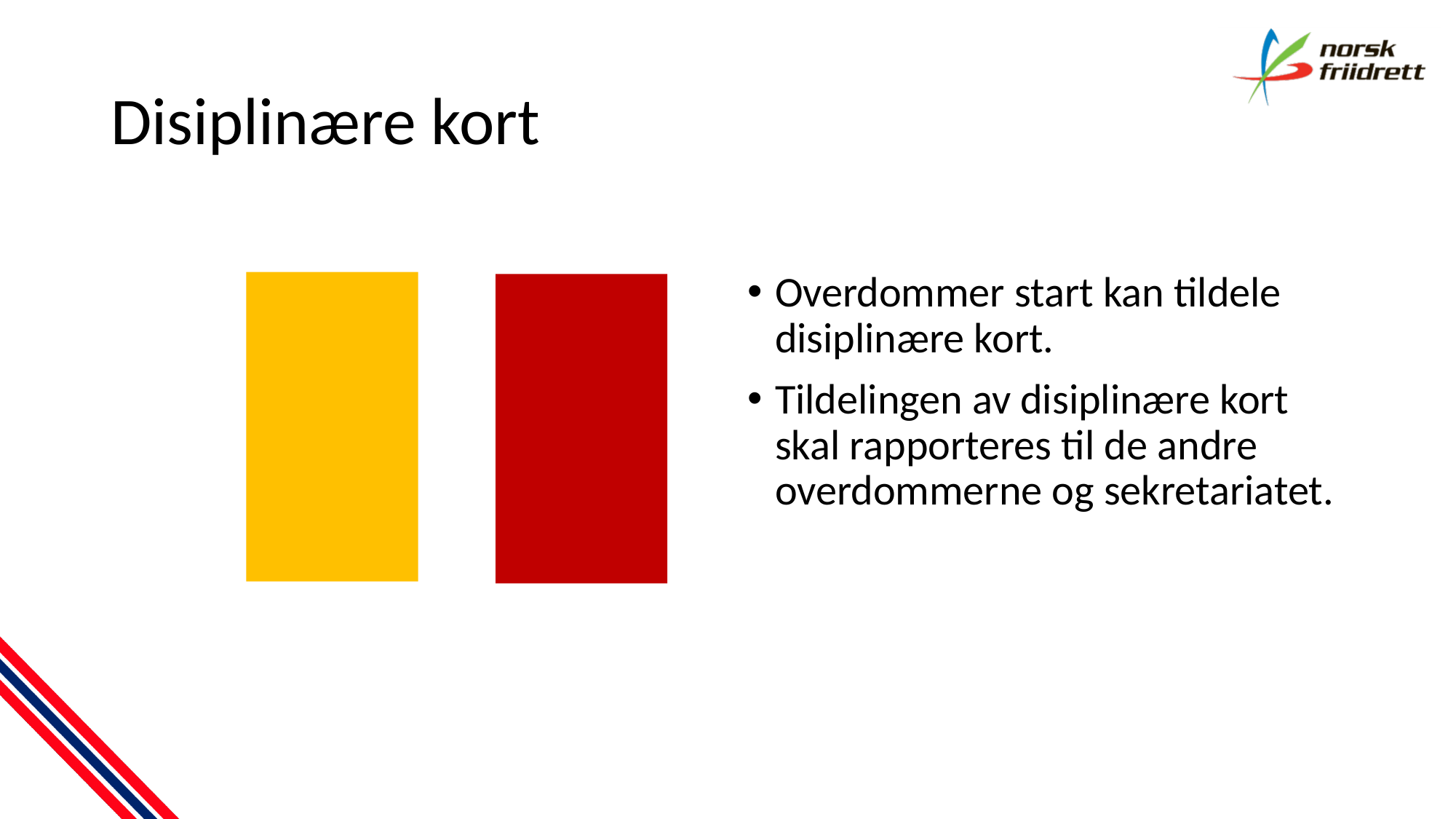

# Disiplinære kort
Overdommer start kan tildele disiplinære kort.
Tildelingen av disiplinære kort skal rapporteres til de andre overdommerne og sekretariatet.